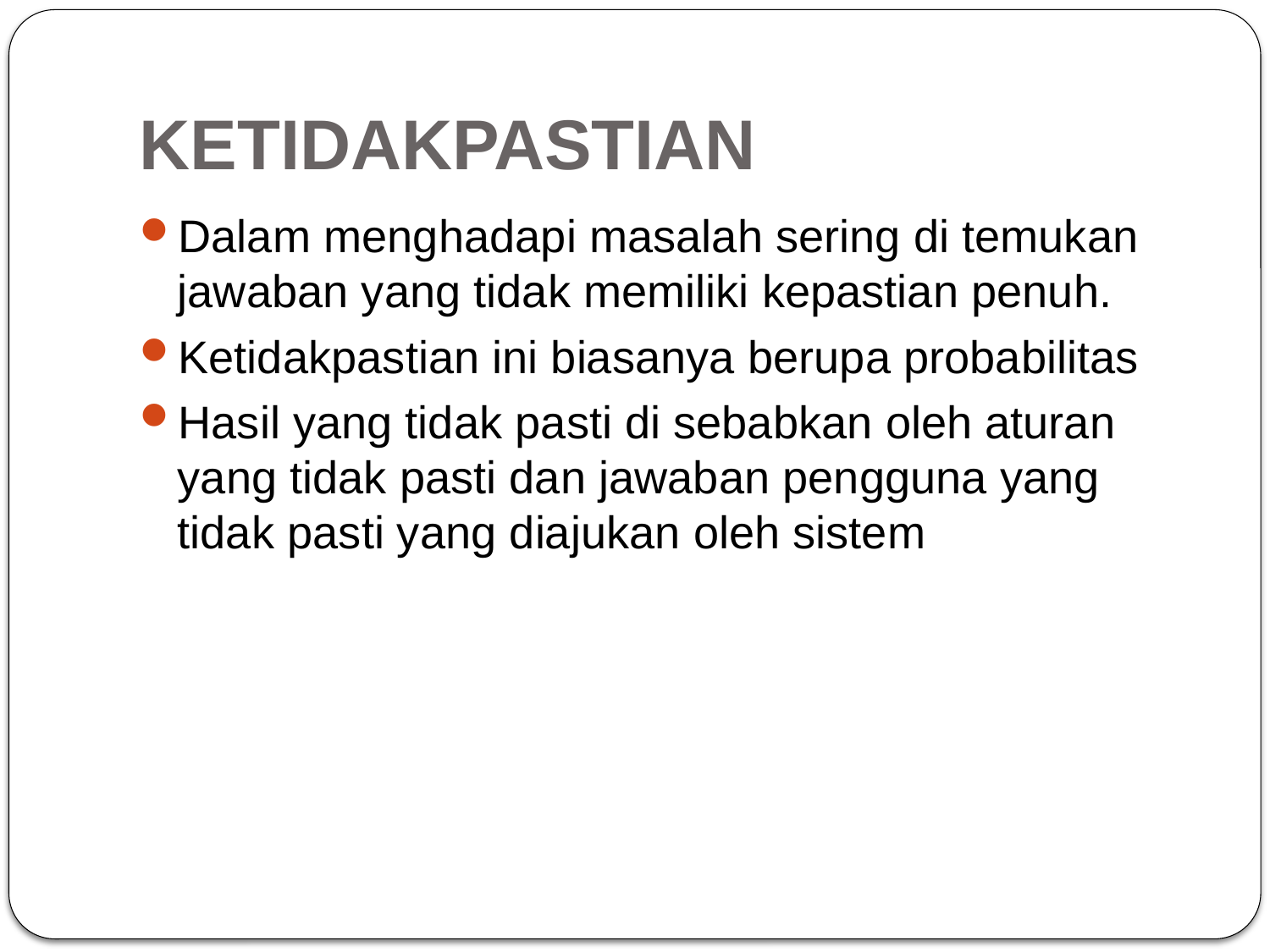

# KETIDAKPASTIAN
Dalam menghadapi masalah sering di temukan jawaban yang tidak memiliki kepastian penuh.
Ketidakpastian ini biasanya berupa probabilitas
Hasil yang tidak pasti di sebabkan oleh aturan yang tidak pasti dan jawaban pengguna yang tidak pasti yang diajukan oleh sistem